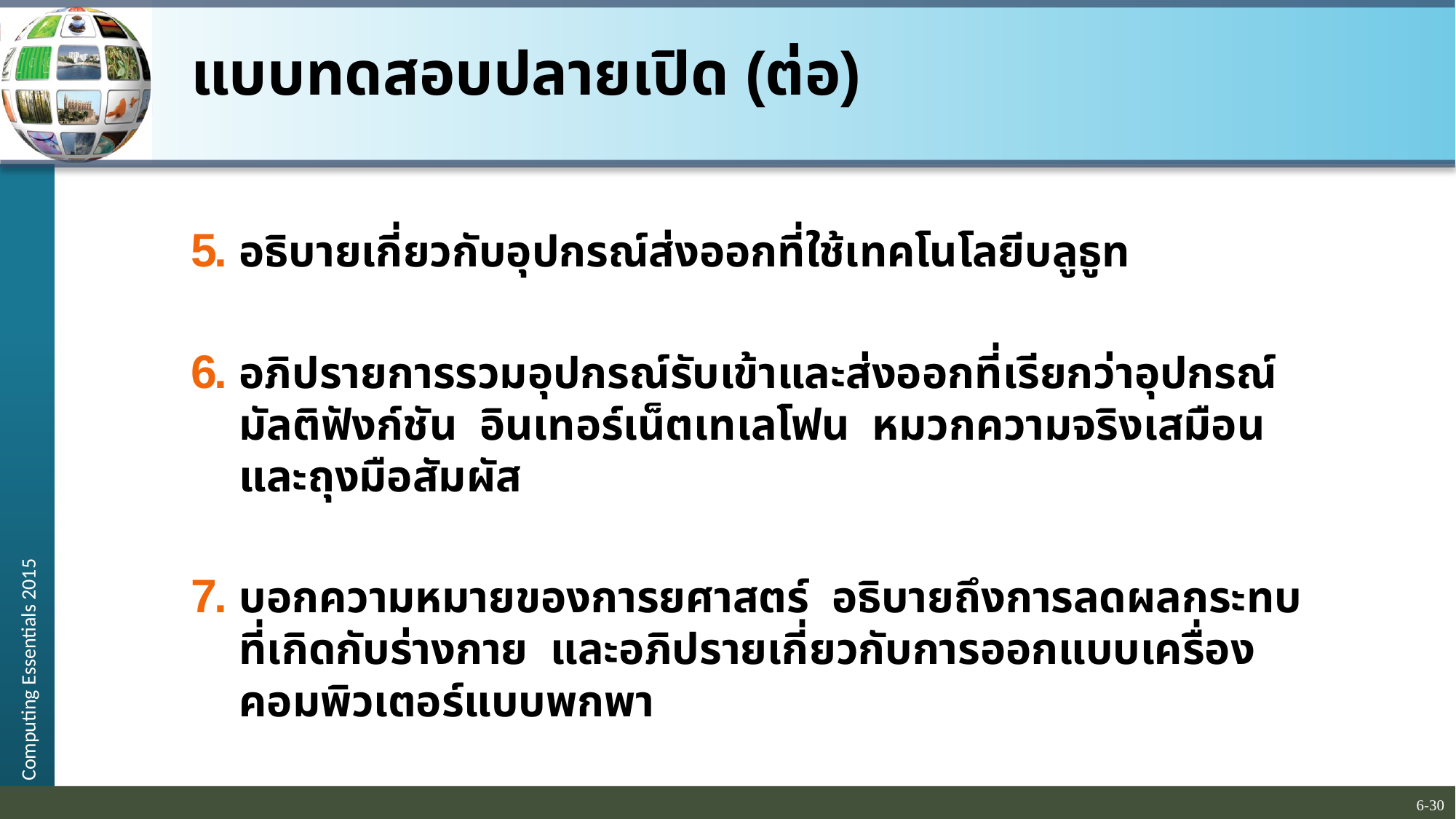

# แบบทดสอบปลายเปิด (ต่อ)
อธิบายเกี่ยวกับอุปกรณ์ส่งออกที่ใช้เทคโนโลยีบลูธูท

อภิปรายการรวมอุปกรณ์รับเข้าและส่งออกที่เรียกว่าอุปกรณ์มัลติฟังก์ชัน  อินเทอร์เน็ตเทเลโฟน  หมวกความจริงเสมือนและถุงมือสัมผัส

บอกความหมายของการยศาสตร์  อธิบายถึงการลดผลกระทบที่เกิดกับร่างกาย  และอภิปรายเกี่ยวกับการออกแบบเครื่องคอมพิวเตอร์แบบพกพา